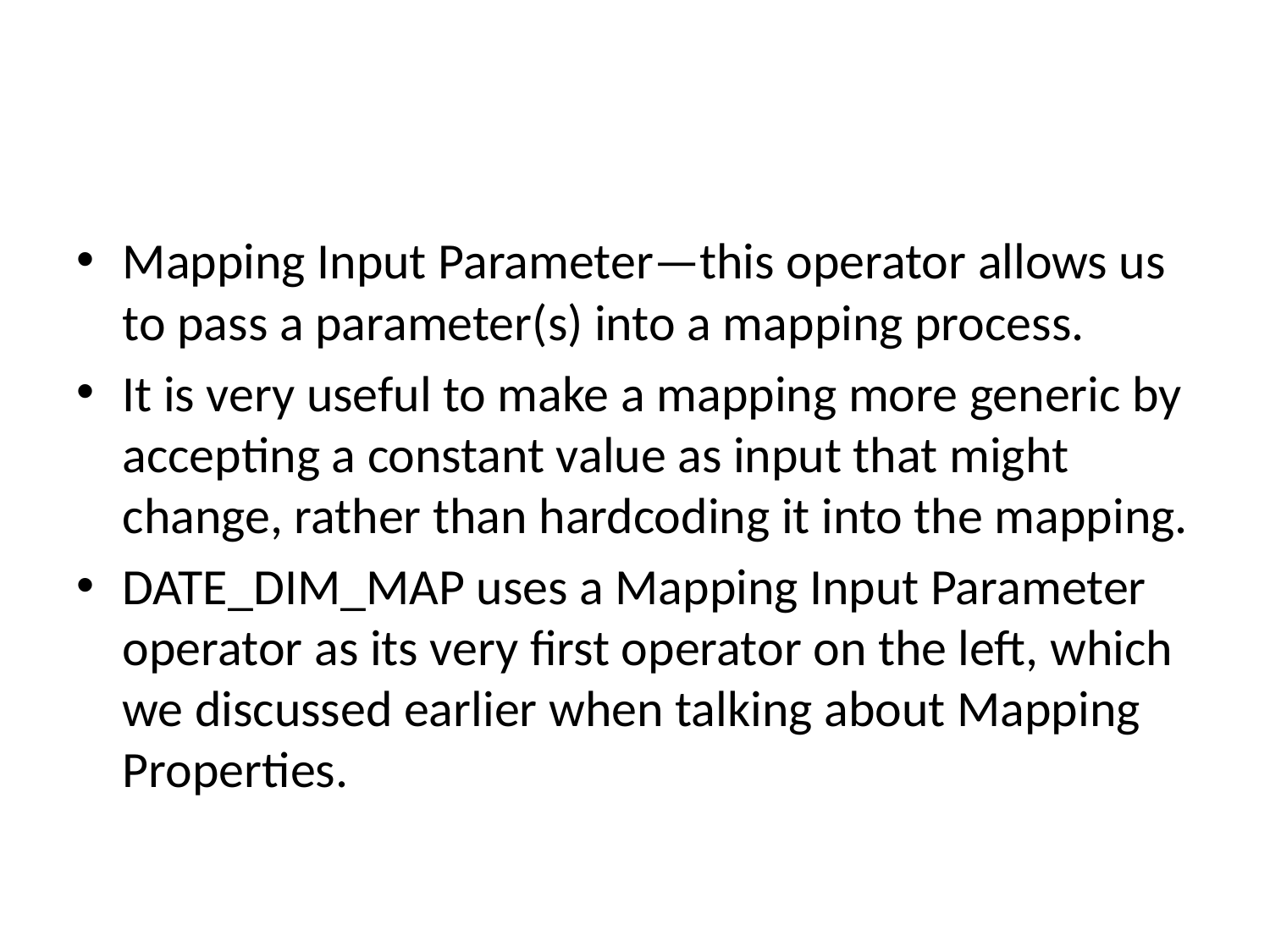

#
Mapping Input Parameter—this operator allows us to pass a parameter(s) into a mapping process.
It is very useful to make a mapping more generic by accepting a constant value as input that might change, rather than hardcoding it into the mapping.
DATE_DIM_MAP uses a Mapping Input Parameter operator as its very first operator on the left, which we discussed earlier when talking about Mapping Properties.